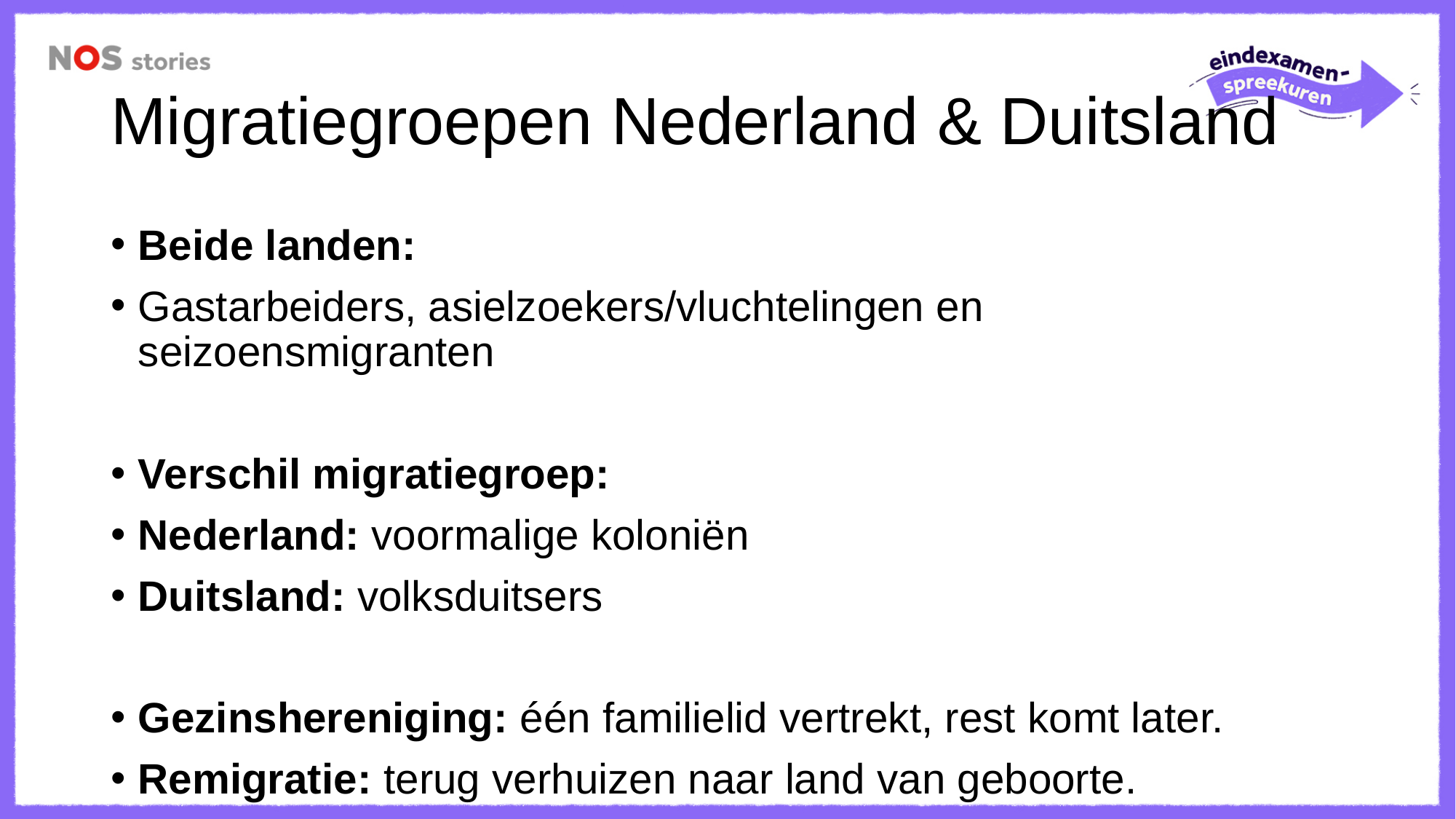

# Migratiegroepen Nederland & Duitsland
Beide landen:
Gastarbeiders, asielzoekers/vluchtelingen en seizoensmigranten

Verschil migratiegroep:
Nederland: voormalige koloniën
Duitsland: volksduitsers

Gezinshereniging: één familielid vertrekt, rest komt later.
Remigratie: terug verhuizen naar land van geboorte.